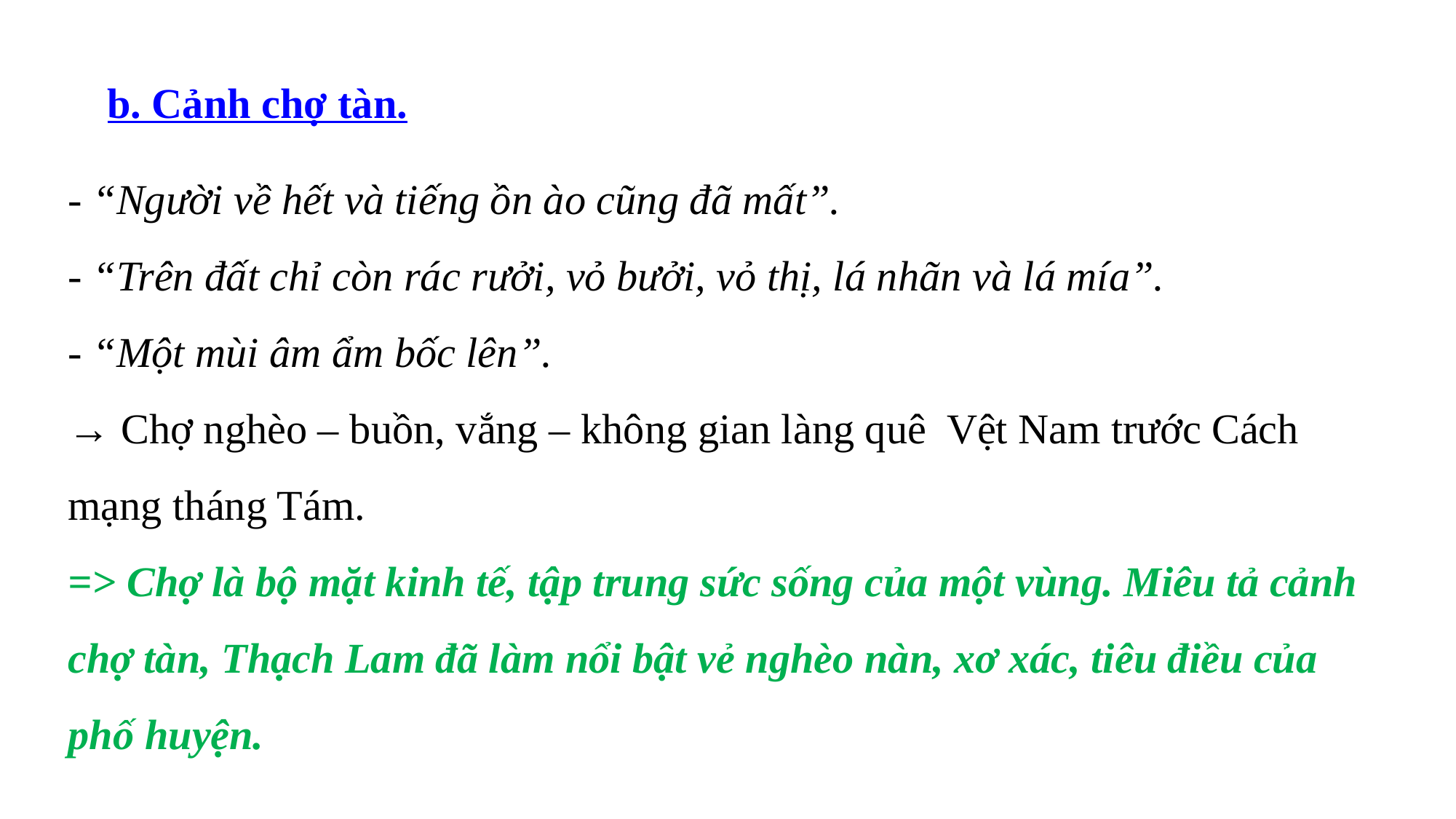

b. Cảnh chợ tàn.
- “Người về hết và tiếng ồn ào cũng đã mất”.
- “Trên đất chỉ còn rác rưởi, vỏ bưởi, vỏ thị, lá nhãn và lá mía”.
- “Một mùi âm ẩm bốc lên”.
→ Chợ nghèo – buồn, vắng – không gian làng quê  Vệt Nam trước Cách mạng tháng Tám.
=> Chợ là bộ mặt kinh tế, tập trung sức sống của một vùng. Miêu tả cảnh chợ tàn, Thạch Lam đã làm nổi bật vẻ nghèo nàn, xơ xác, tiêu điều của phố huyện.